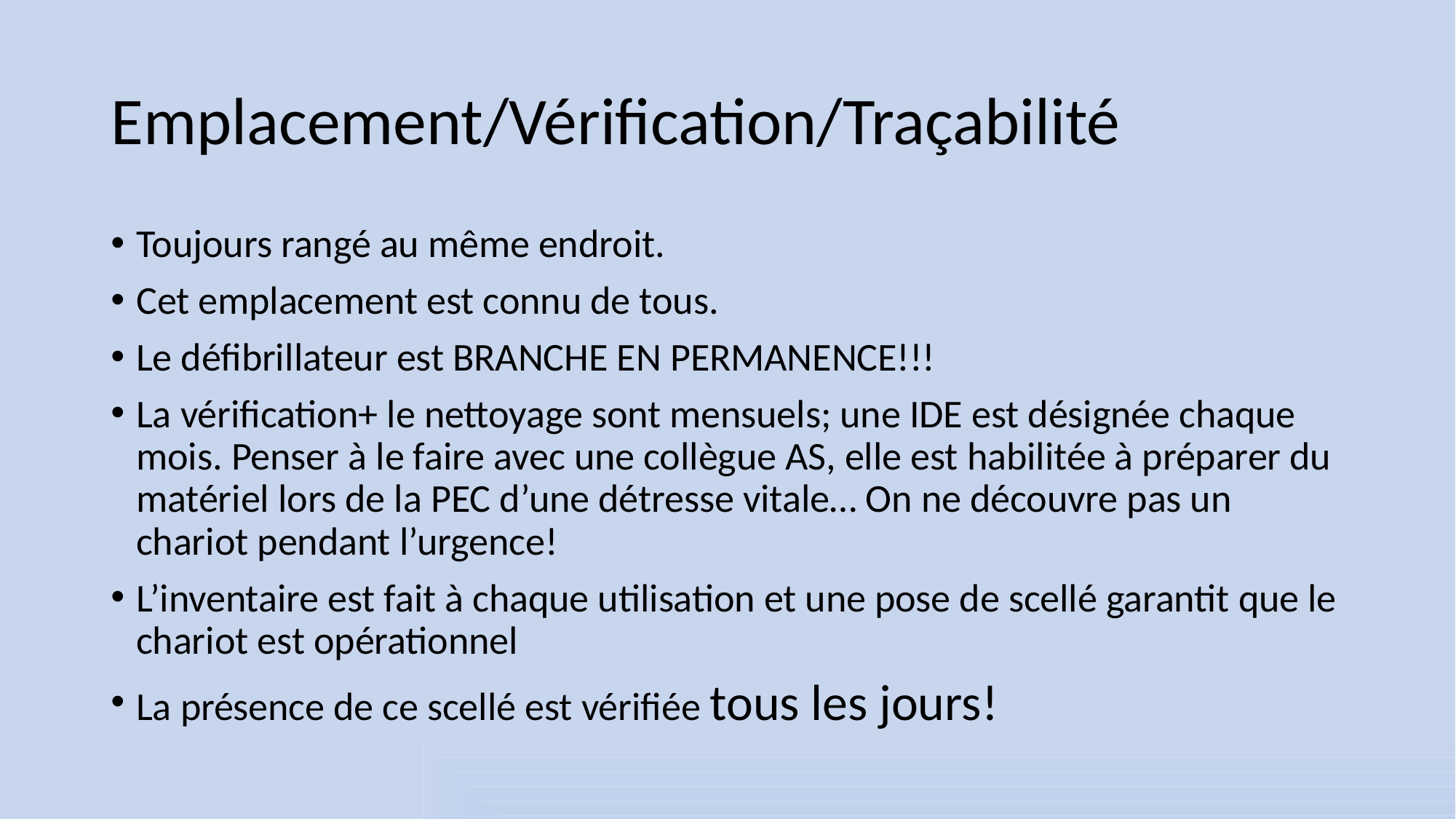

# Emplacement/Vérification/Traçabilité
Toujours rangé au même endroit.
Cet emplacement est connu de tous.
Le défibrillateur est BRANCHE EN PERMANENCE!!!
La vérification+ le nettoyage sont mensuels; une IDE est désignée chaque mois. Penser à le faire avec une collègue AS, elle est habilitée à préparer du matériel lors de la PEC d’une détresse vitale… On ne découvre pas un chariot pendant l’urgence!
L’inventaire est fait à chaque utilisation et une pose de scellé garantit que le chariot est opérationnel
La présence de ce scellé est vérifiée tous les jours!